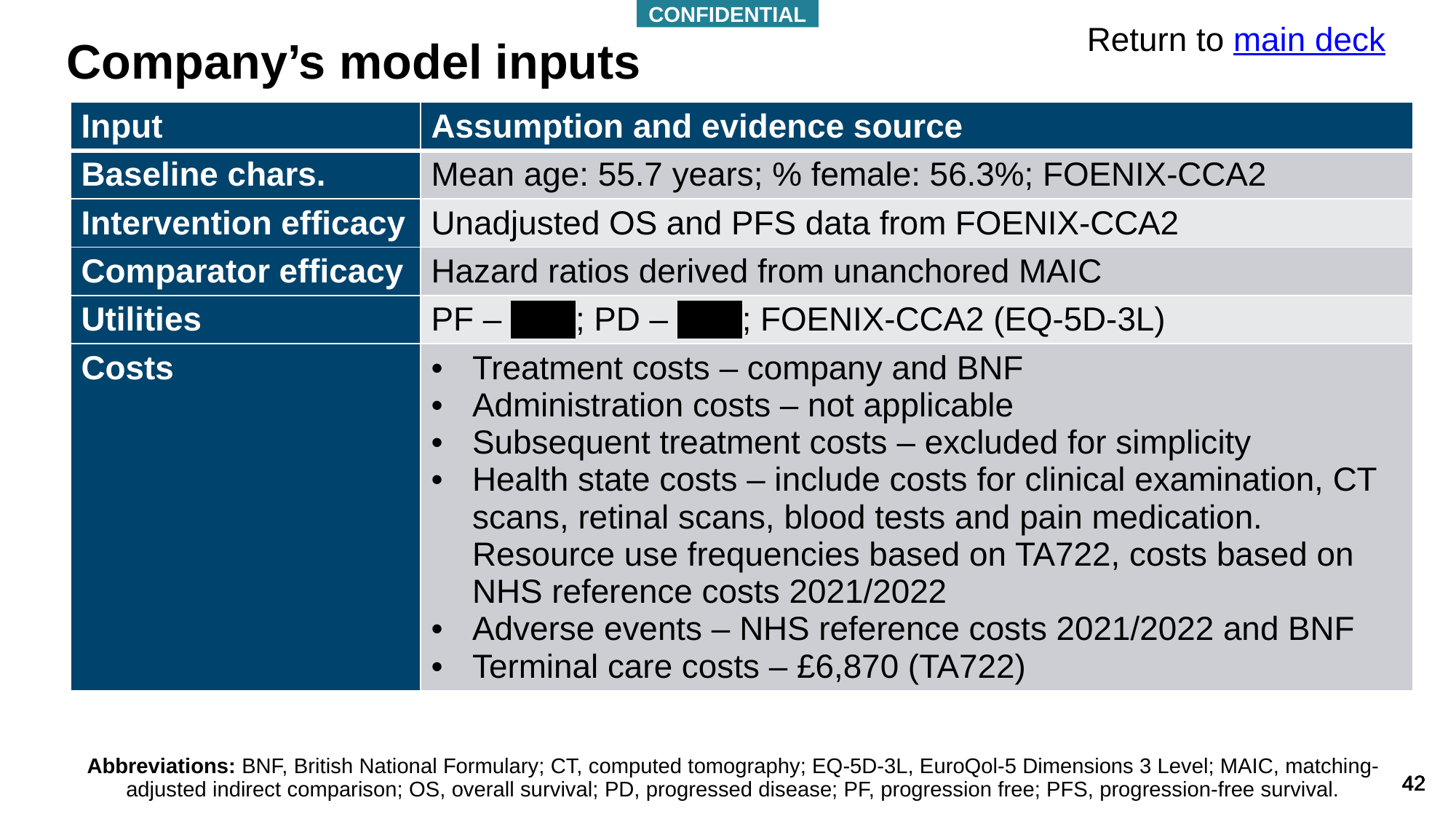

CONFIDENTIAL
Return to main deck
# Company’s model inputs
| Input | Assumption and evidence source |
| --- | --- |
| Baseline chars. | Mean age: 55.7 years; % female: 56.3%; FOENIX-CCA2 |
| Intervention efficacy | Unadjusted OS and PFS data from FOENIX-CCA2 |
| Comparator efficacy | Hazard ratios derived from unanchored MAIC |
| Utilities | PF – \*\*\*\*\*; PD – \*\*\*\*\*; FOENIX-CCA2 (EQ-5D-3L) |
| Costs | Treatment costs – company and BNF Administration costs – not applicable Subsequent treatment costs – excluded for simplicity Health state costs – include costs for clinical examination, CT scans, retinal scans, blood tests and pain medication. Resource use frequencies based on TA722, costs based on NHS reference costs 2021/2022 Adverse events – NHS reference costs 2021/2022 and BNF Terminal care costs – £6,870 (TA722) |

Abbreviations: BNF, British National Formulary; CT, computed tomography; EQ-5D-3L, EuroQol-5 Dimensions 3 Level; MAIC, matching-adjusted indirect comparison; OS, overall survival; PD, progressed disease; PF, progression free; PFS, progression-free survival.